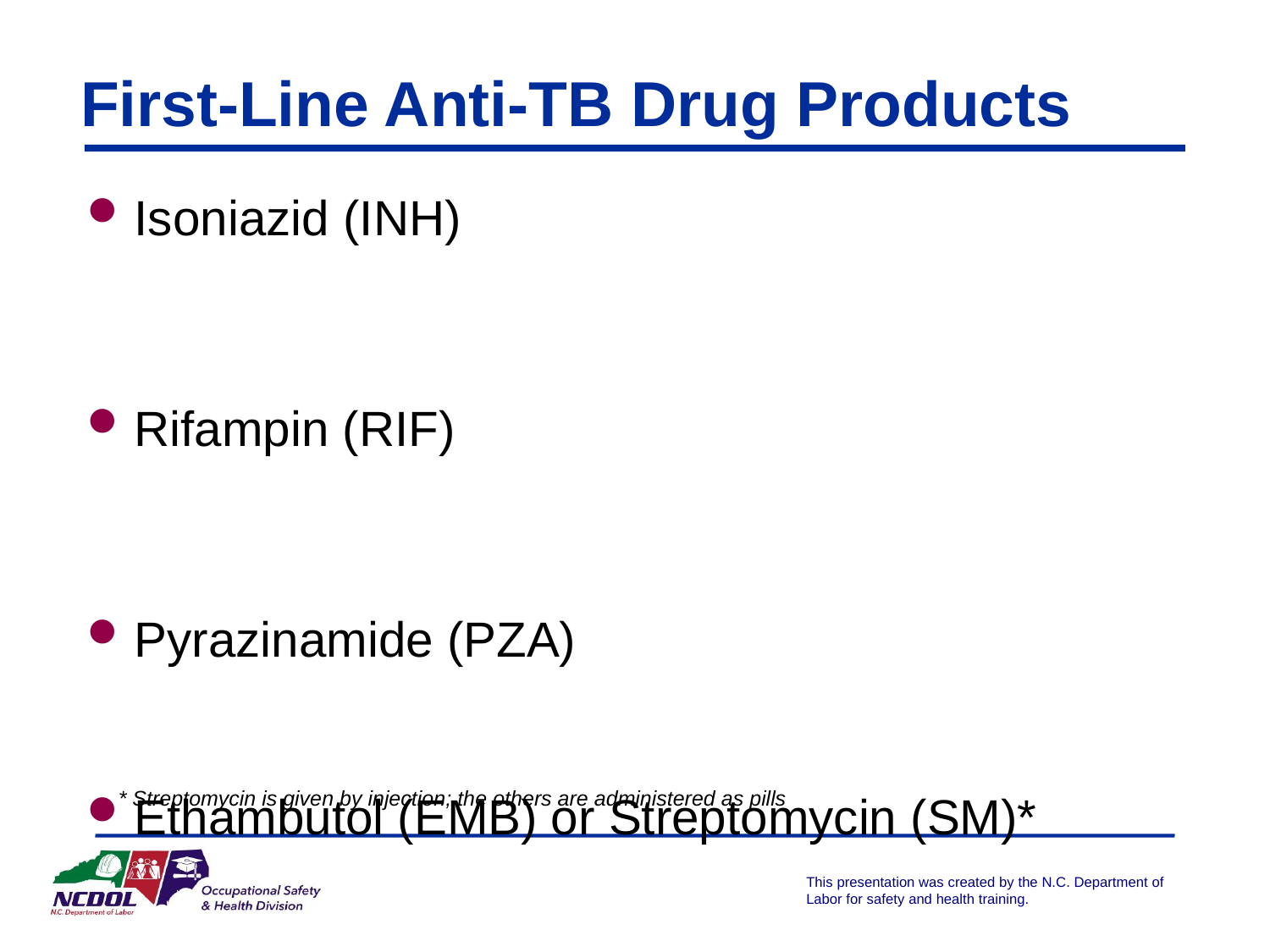

# First-Line Anti-TB Drug Products
Isoniazid (INH)

Rifampin (RIF)

Pyrazinamide (PZA)

Ethambutol (EMB) or Streptomycin (SM)*
* Streptomycin is given by injection; the others are administered as pills